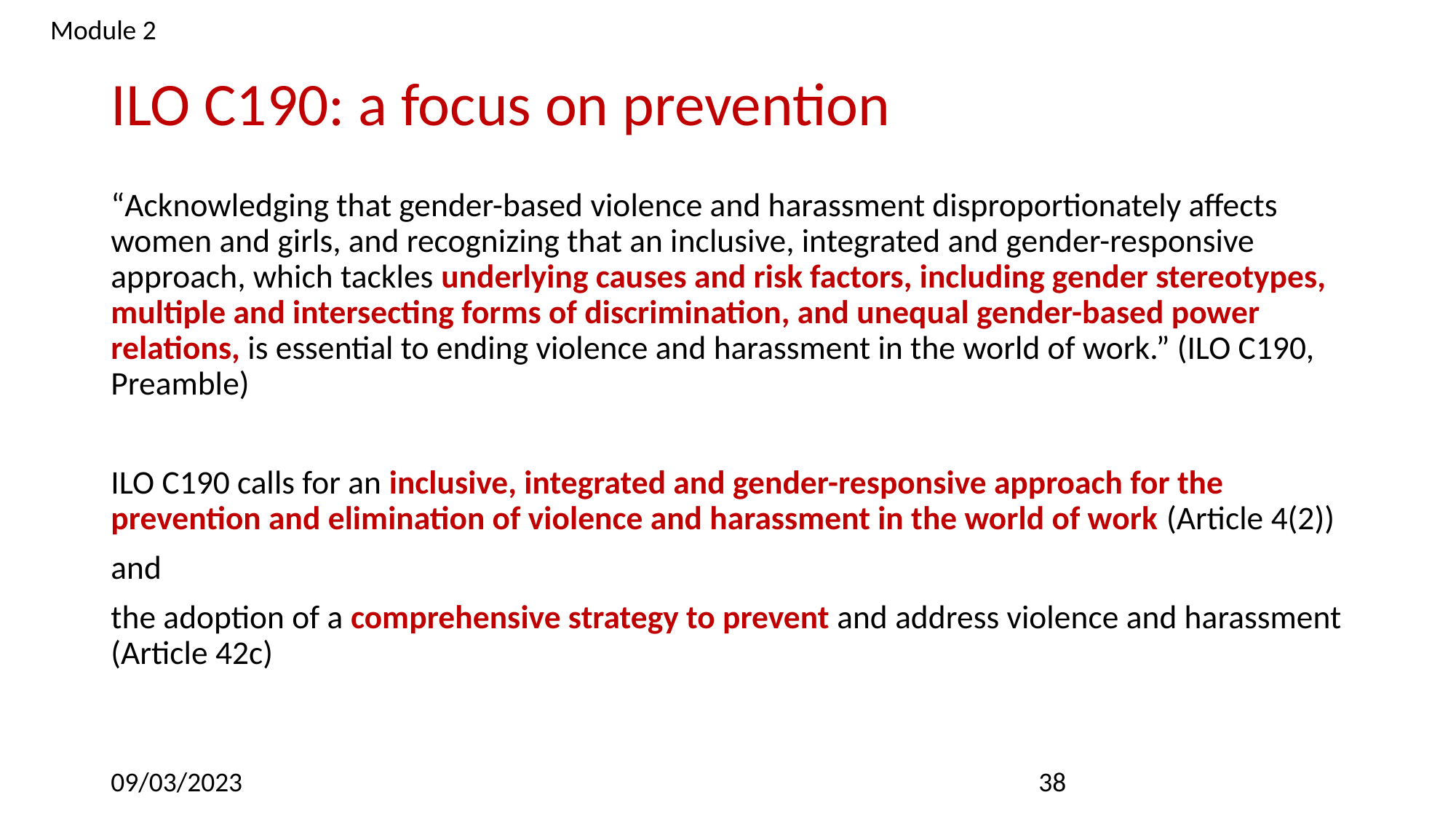

Module 2
# ILO C190: a focus on prevention
“Acknowledging that gender-based violence and harassment disproportionately affects women and girls, and recognizing that an inclusive, integrated and gender-responsive approach, which tackles underlying causes and risk factors, including gender stereotypes, multiple and intersecting forms of discrimination, and unequal gender-based power relations, is essential to ending violence and harassment in the world of work.” (ILO C190, Preamble)

ILO C190 calls for an inclusive, integrated and gender-responsive approach for the prevention and elimination of violence and harassment in the world of work (Article 4(2))
and
the adoption of a comprehensive strategy to prevent and address violence and harassment (Article 42c)

09/03/2023
38